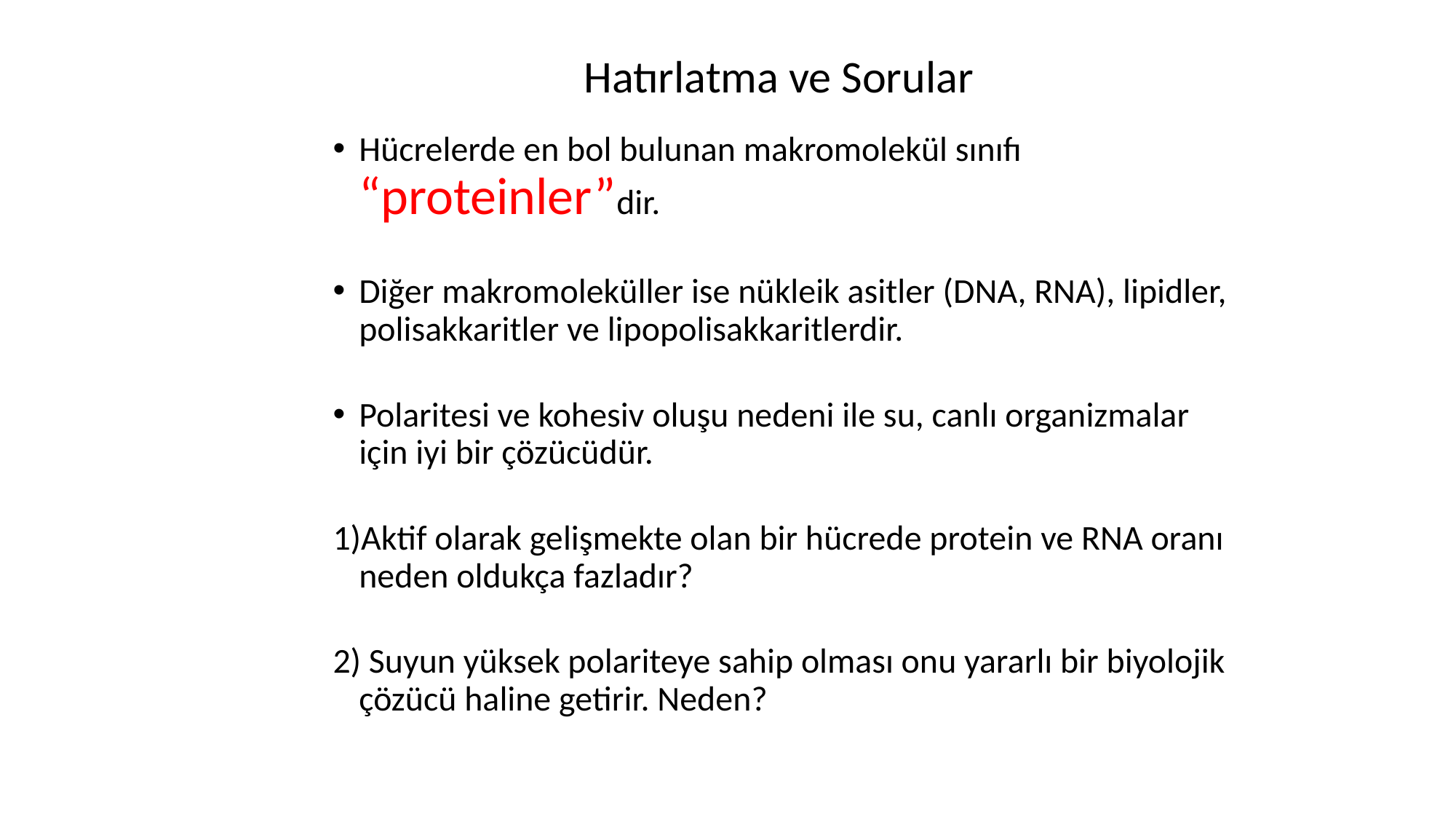

# Hatırlatma ve Sorular
Hücrelerde en bol bulunan makromolekül sınıfı “proteinler”dir.

Diğer makromoleküller ise nükleik asitler (DNA, RNA), lipidler, polisakkaritler ve lipopolisakkaritlerdir.

Polaritesi ve kohesiv oluşu nedeni ile su, canlı organizmalar için iyi bir çözücüdür.

1)Aktif olarak gelişmekte olan bir hücrede protein ve RNA oranı neden oldukça fazladır?

2) Suyun yüksek polariteye sahip olması onu yararlı bir biyolojik çözücü haline getirir. Neden?